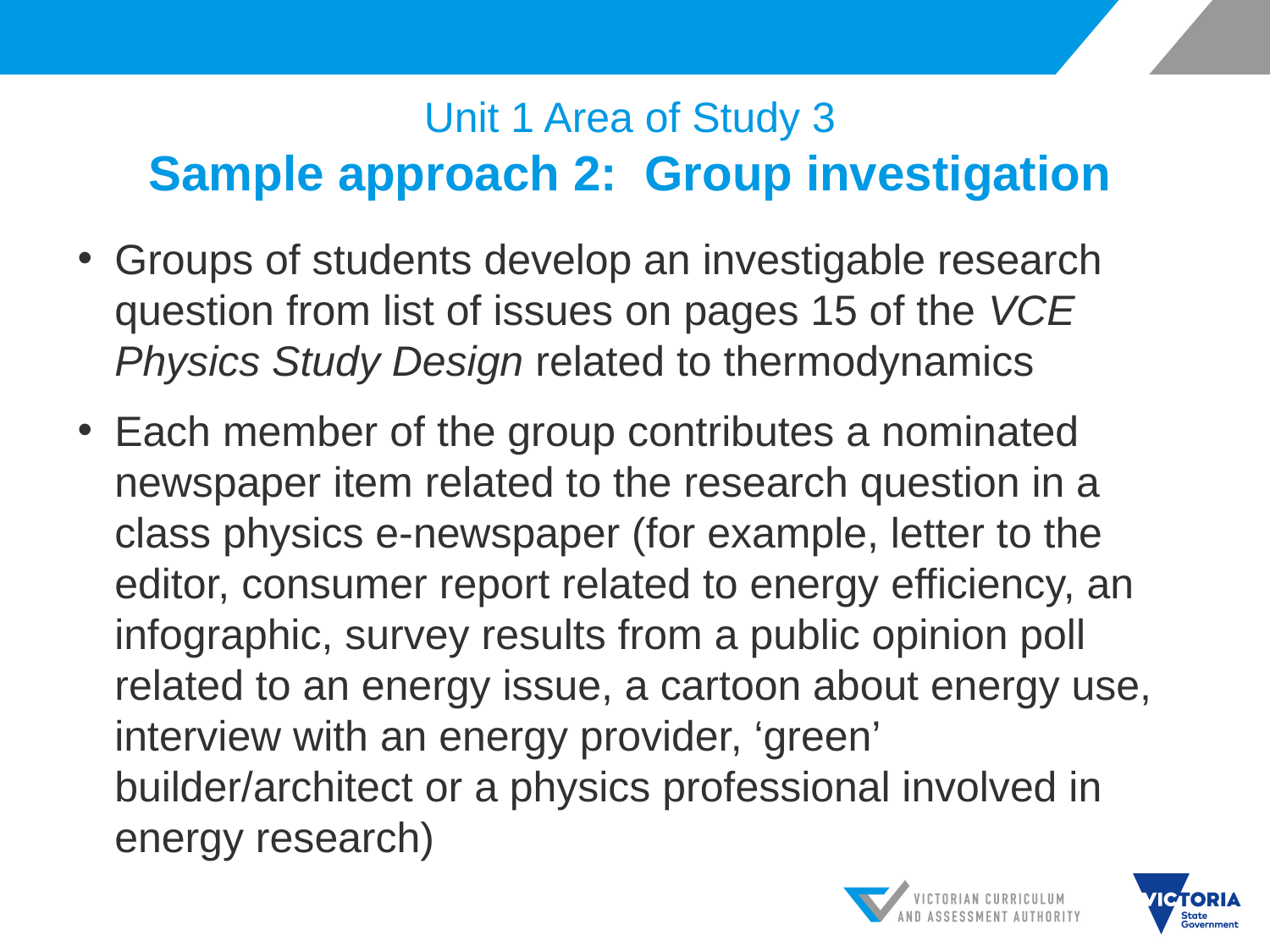

# Unit 1 Area of Study 3 Sample approach 2:  Group investigation
Groups of students develop an investigable research question from list of issues on pages 15 of the VCE Physics Study Design related to thermodynamics
Each member of the group contributes a nominated newspaper item related to the research question in a class physics e-newspaper (for example, letter to the editor, consumer report related to energy efficiency, an infographic, survey results from a public opinion poll related to an energy issue, a cartoon about energy use, interview with an energy provider, ‘green’ builder/architect or a physics professional involved in energy research)